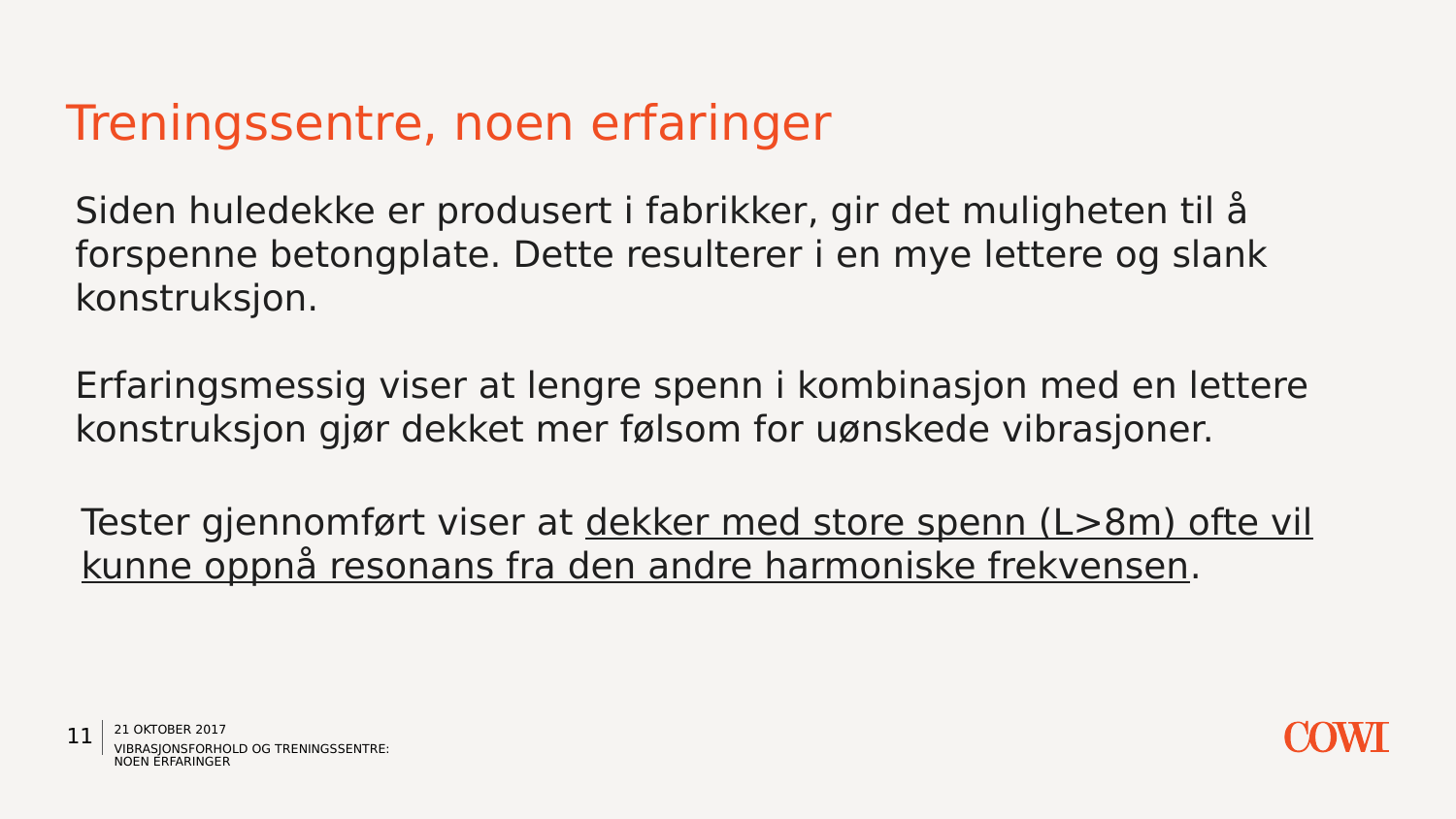

# Treningssentre, noen erfaringer
Siden huledekke er produsert i fabrikker, gir det muligheten til å forspenne betongplate. Dette resulterer i en mye lettere og slank konstruksjon.

Erfaringsmessig viser at lengre spenn i kombinasjon med en lettere konstruksjon gjør dekket mer følsom for uønskede vibrasjoner.
Tester gjennomført viser at dekker med store spenn (L>8m) ofte vil kunne oppnå resonans fra den andre harmoniske frekvensen.
11
21 oktober 2017
Vibrasjonsforhold og treningssentre: noen erfaringer
Vibrasjonsforhold og treningssentre: noen erfaringer